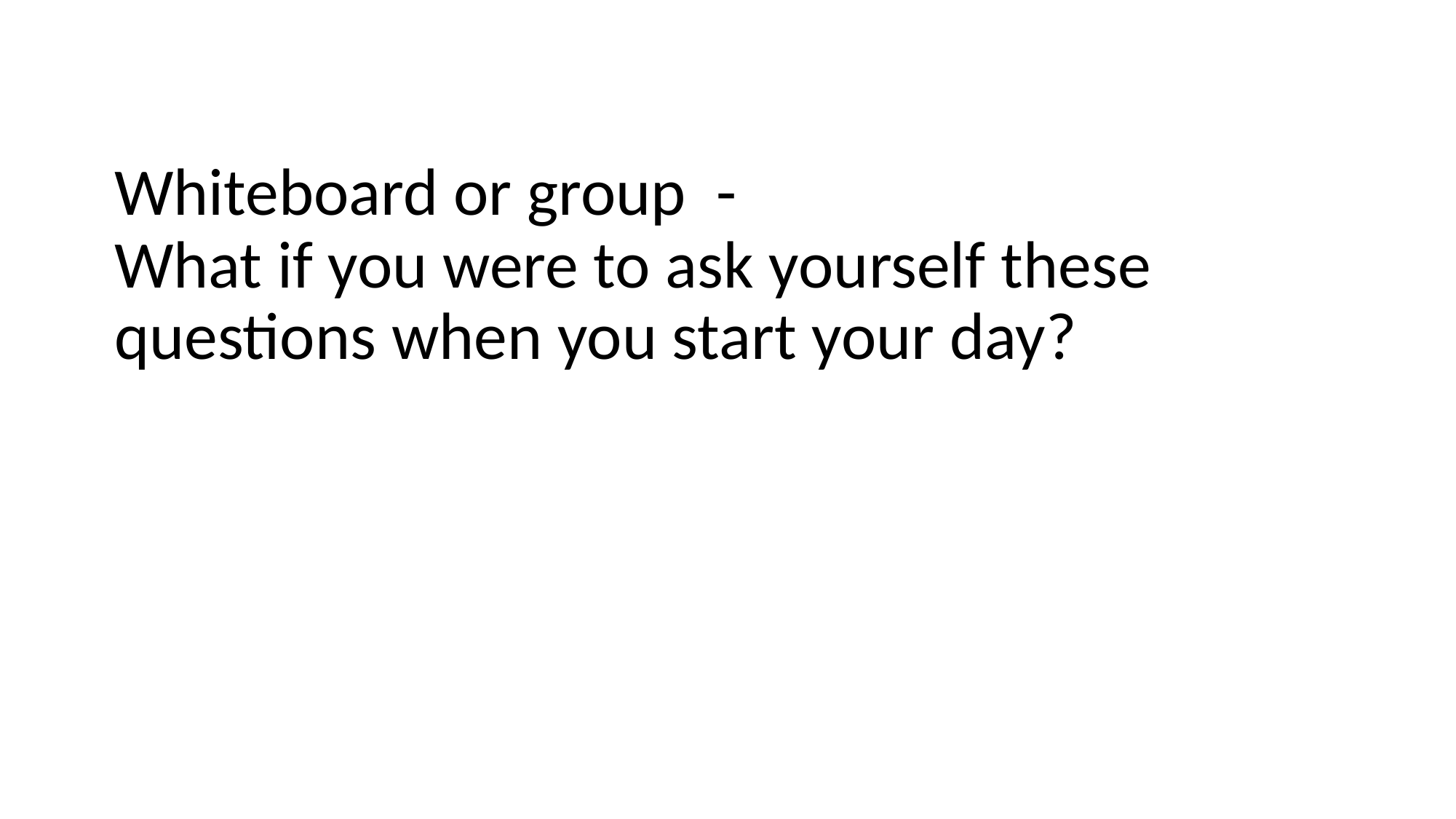

# Whiteboard or group  -   What if you were to ask yourself these questions when you start your day?